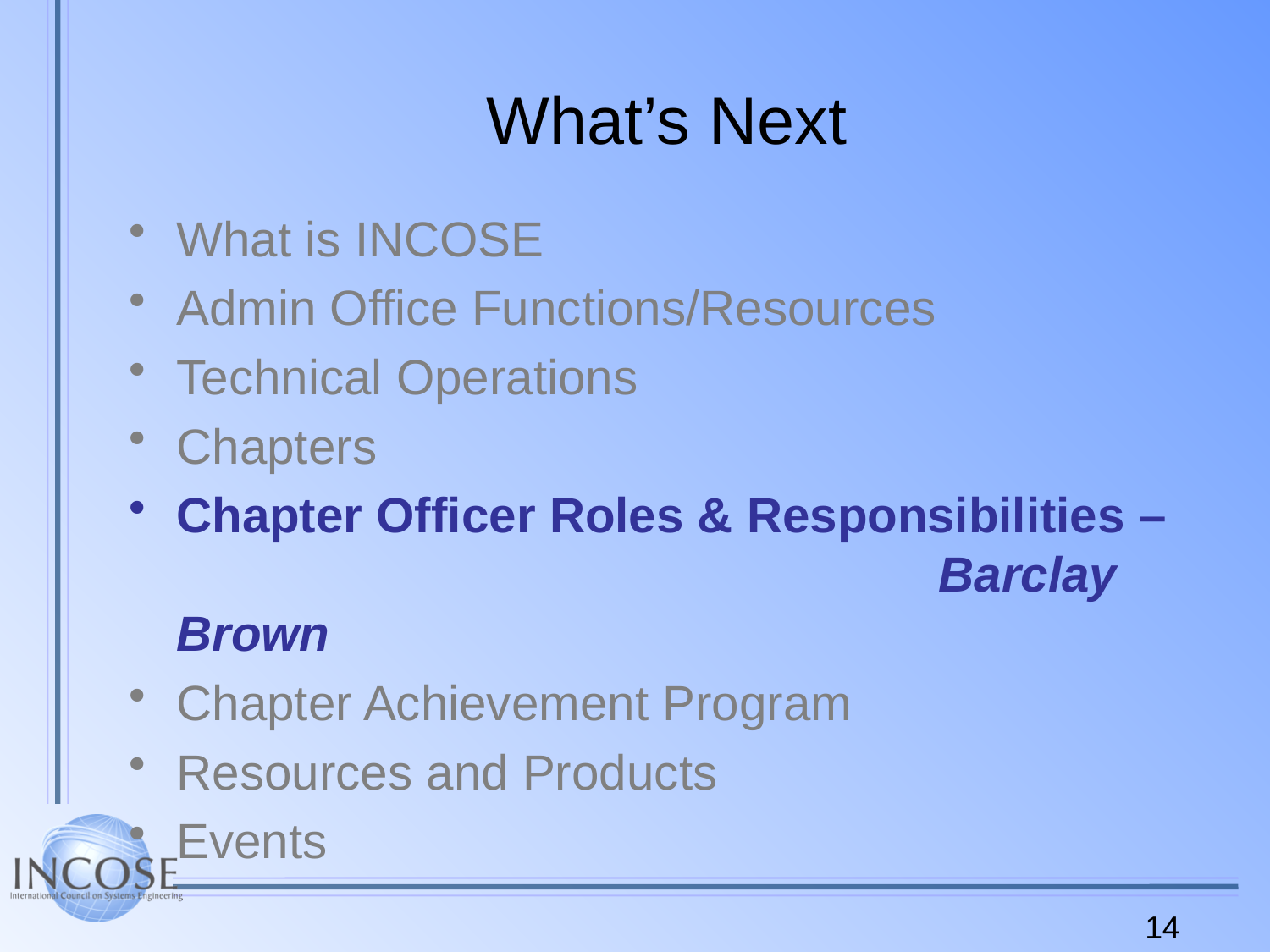

# What’s Next
What is INCOSE
Admin Office Functions/Resources
Technical Operations
Chapters
Chapter Officer Roles & Responsibilities –    						Barclay Brown
Chapter Achievement Program
Resources and Products
Events